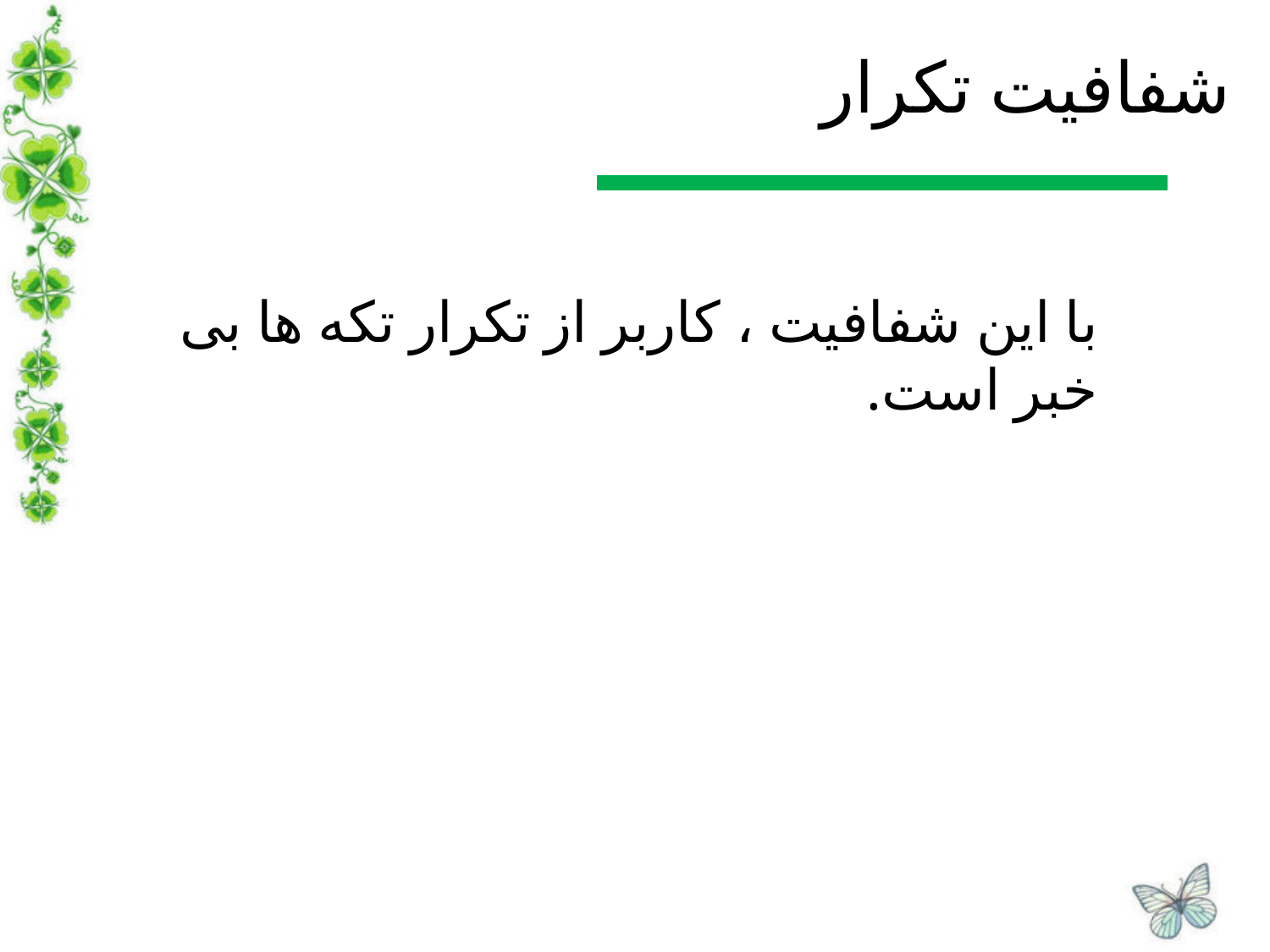

# شفافیت تکرار

با این شفافیت ، کاربر از تکرار تکه ها بی خبر است.